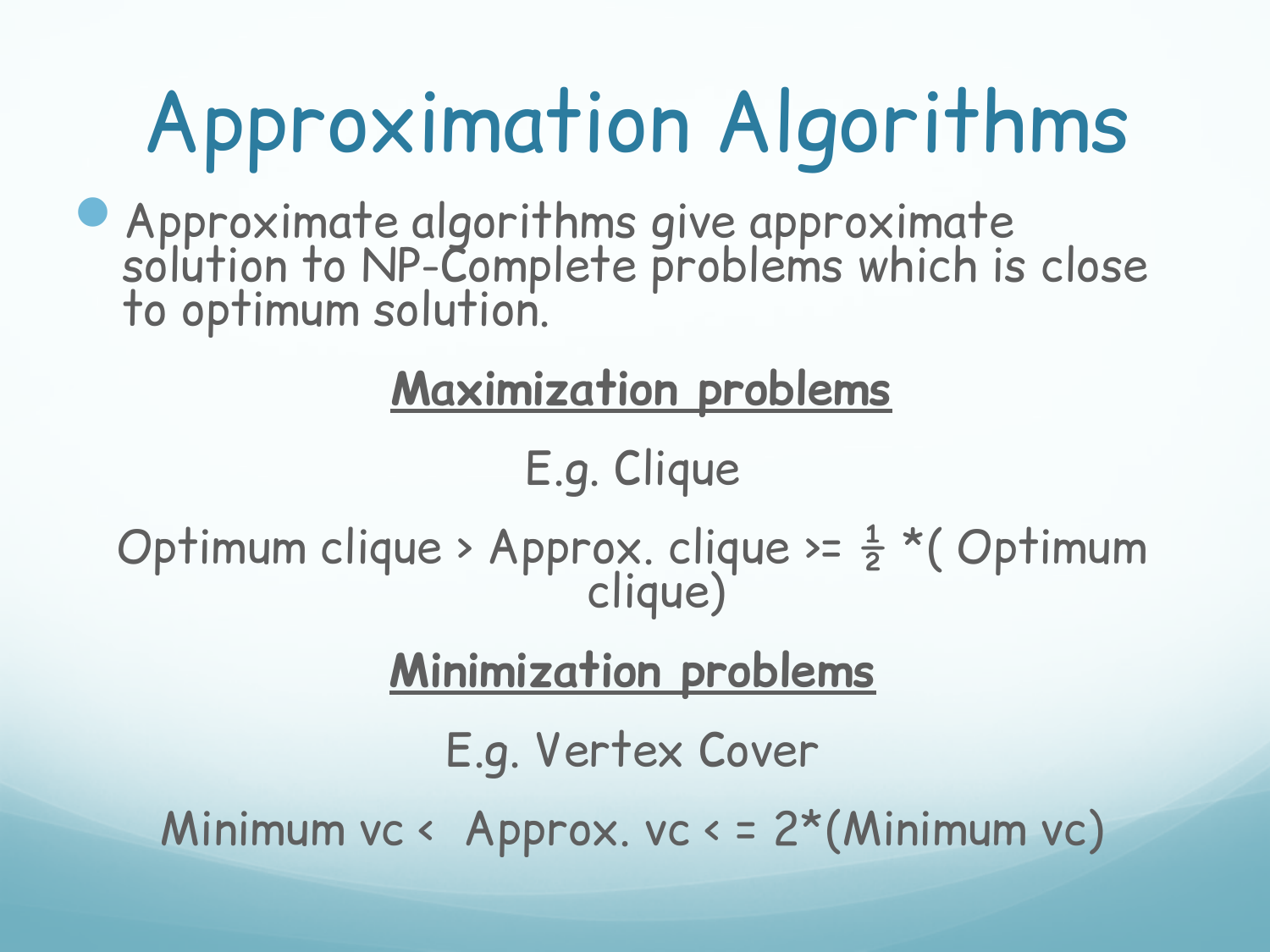

# Approximation Algorithms
Approximate algorithms give approximate solution to NP-Complete problems which is close to optimum solution.
                       Maximization problems
E.g. Clique
Optimum clique > Approx. clique >= ½ *( Optimum clique)
Minimization problems
E.g. Vertex Cover
Minimum vc <  Approx. vc < = 2*(Minimum vc)